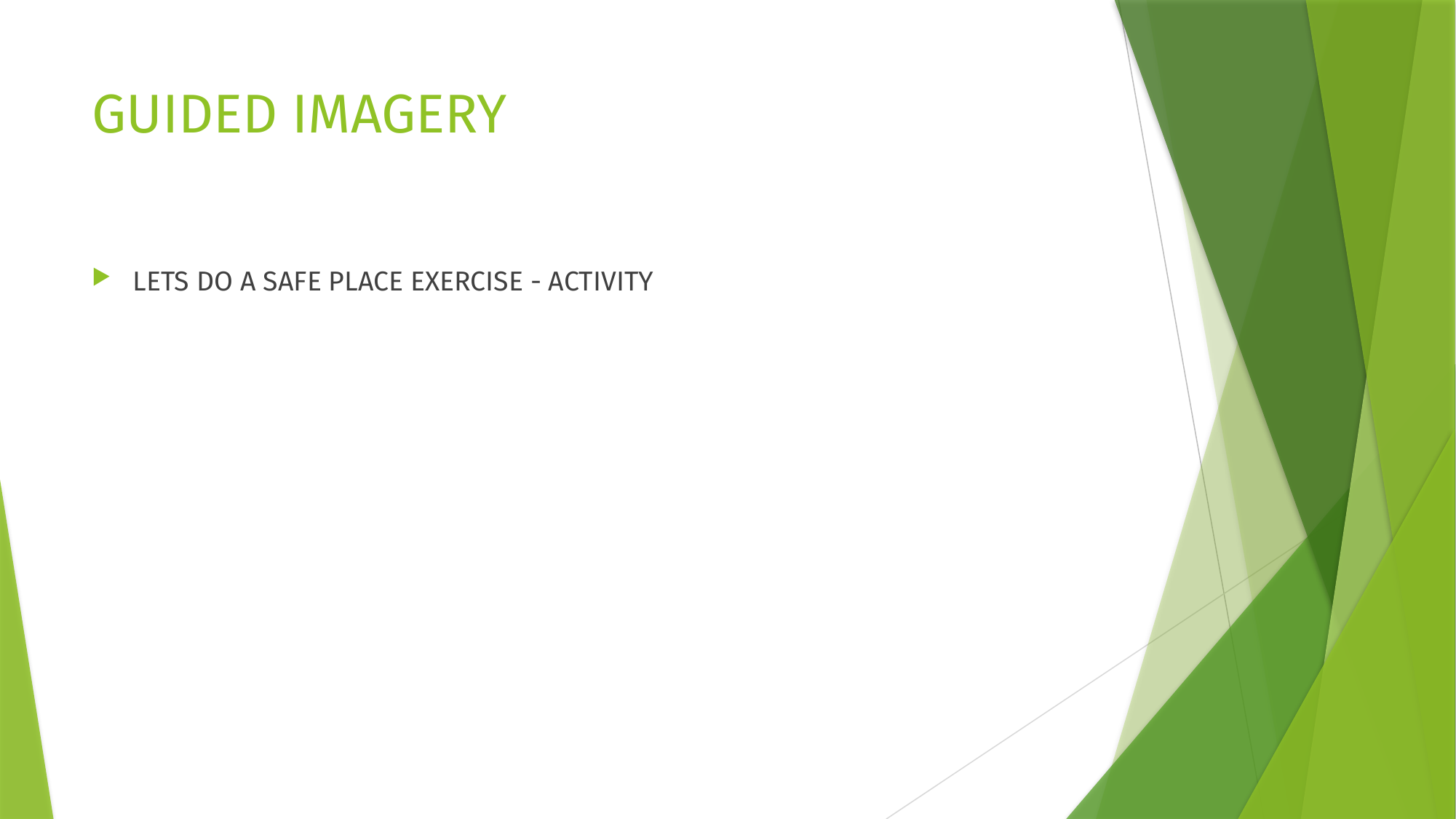

# GUIDED IMAGERY
LETS DO A SAFE PLACE EXERCISE - ACTIVITY